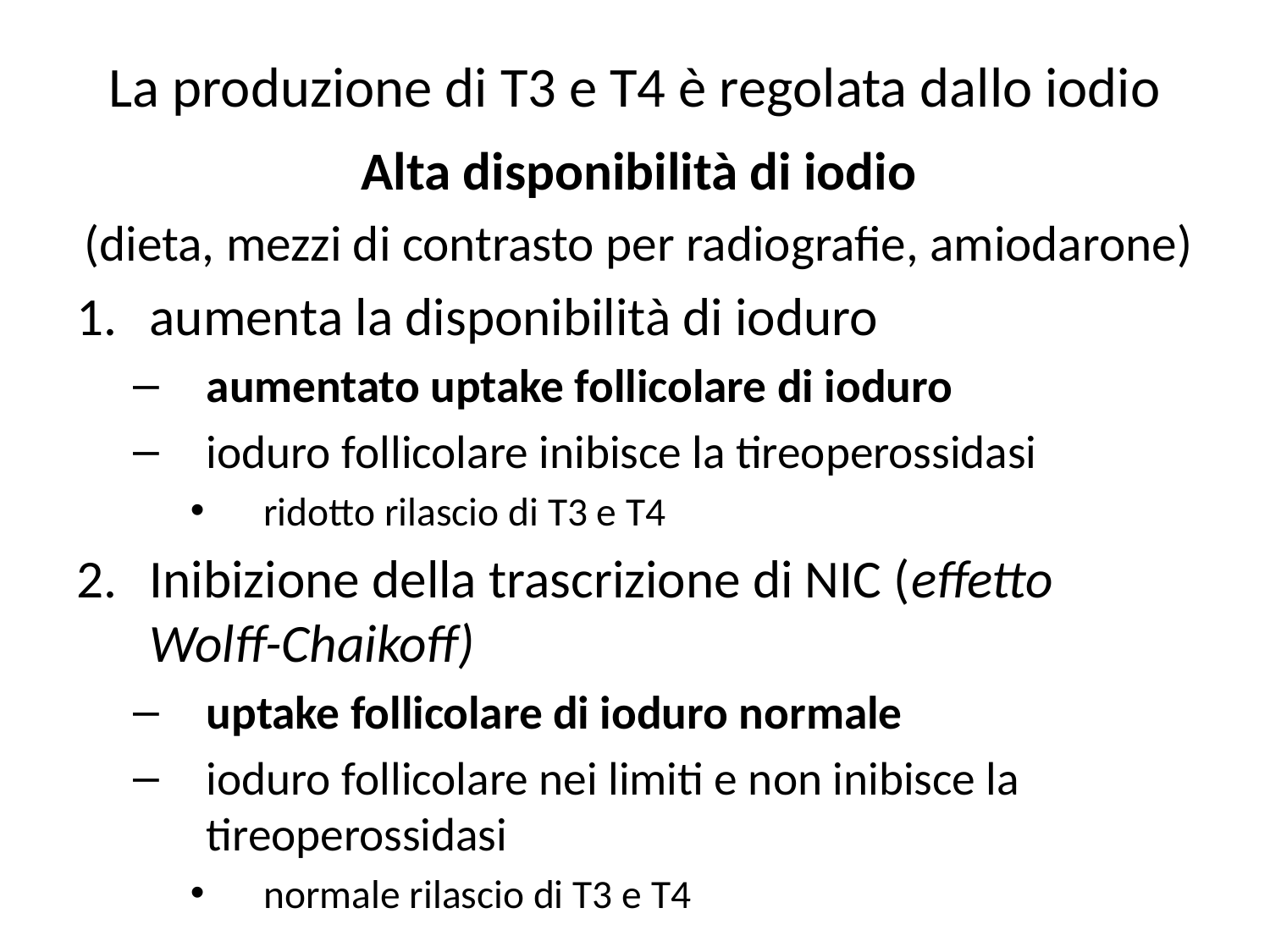

# La produzione di T3 e T4 è regolata dallo iodio
Alta disponibilità di iodio
(dieta, mezzi di contrasto per radiografie, amiodarone)
aumenta la disponibilità di ioduro
aumentato uptake follicolare di ioduro
ioduro follicolare inibisce la tireoperossidasi
ridotto rilascio di T3 e T4
Inibizione della trascrizione di NIC (effetto Wolff-Chaikoff)
uptake follicolare di ioduro normale
ioduro follicolare nei limiti e non inibisce la tireoperossidasi
normale rilascio di T3 e T4

24/10/19
091FA - BIOCHIMICA APPLICATA MEDICA
38